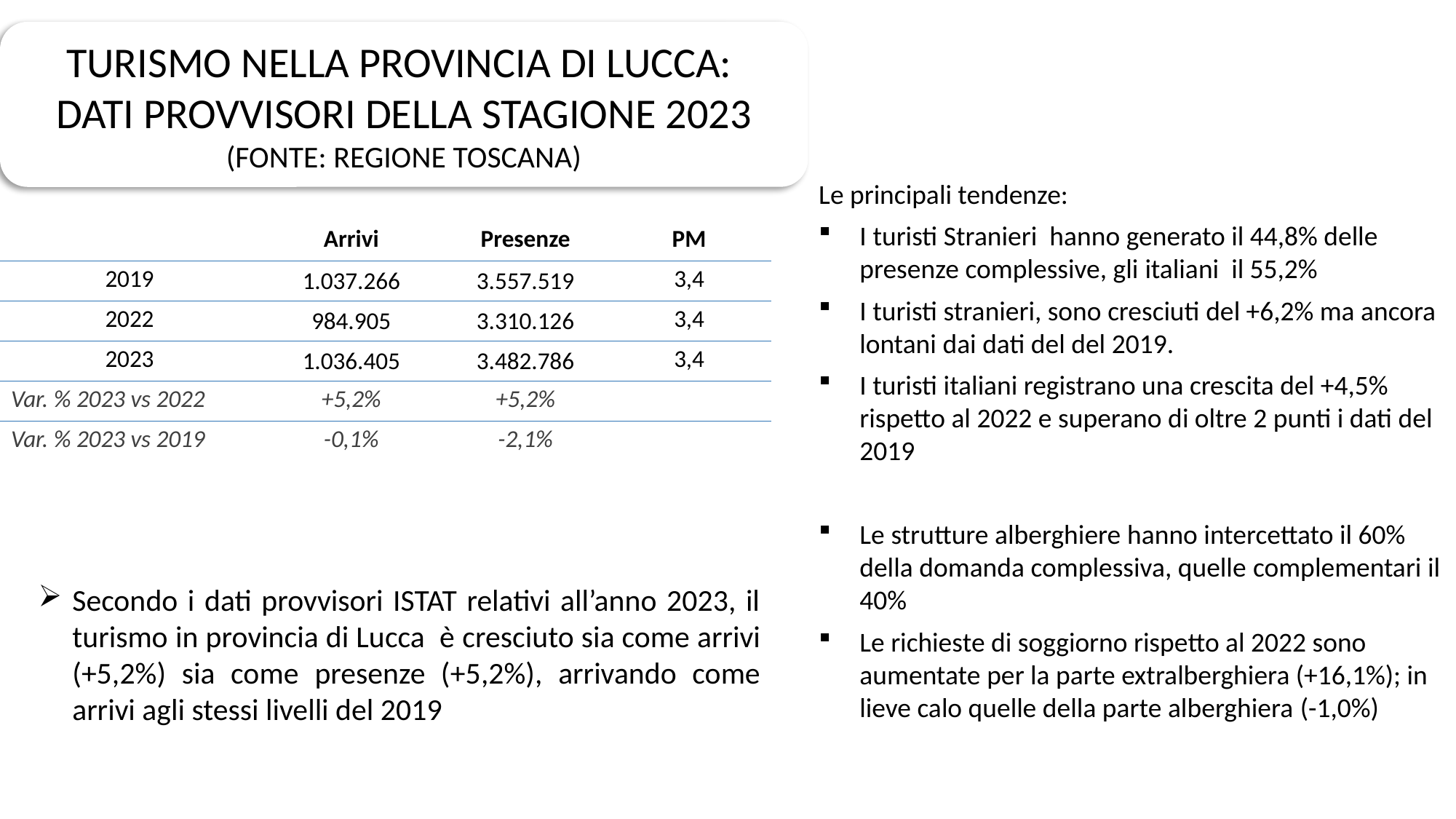

Turismo nella PROVINCIA DI LUCCA:
Dati Provvisori della Stagione 2023
(fonte: REGIONE TOSCANA)
Le principali tendenze:
I turisti Stranieri  hanno generato il 44,8% delle presenze complessive, gli italiani  il 55,2%
I turisti stranieri, sono cresciuti del +6,2% ma ancora lontani dai dati del del 2019.
I turisti italiani registrano una crescita del +4,5% rispetto al 2022 e superano di oltre 2 punti i dati del 2019

Le strutture alberghiere hanno intercettato il 60% della domanda complessiva, quelle complementari il 40%
Le richieste di soggiorno rispetto al 2022 sono aumentate per la parte extralberghiera (+16,1%); in lieve calo quelle della parte alberghiera (-1,0%)
|  | Arrivi | Presenze | PM |
| --- | --- | --- | --- |
| 2019 | 1.037.266 | 3.557.519 | 3,4 |
| 2022 | 984.905 | 3.310.126 | 3,4 |
| 2023 | 1.036.405 | 3.482.786 | 3,4 |
| Var. % 2023 vs 2022 | +5,2% | +5,2% |  |
| Var. % 2023 vs 2019 | -0,1% | -2,1% |  |
Secondo i dati provvisori ISTAT relativi all’anno 2023, il turismo in provincia di Lucca  è cresciuto sia come arrivi (+5,2%) sia come presenze (+5,2%), arrivando come arrivi agli stessi livelli del 2019